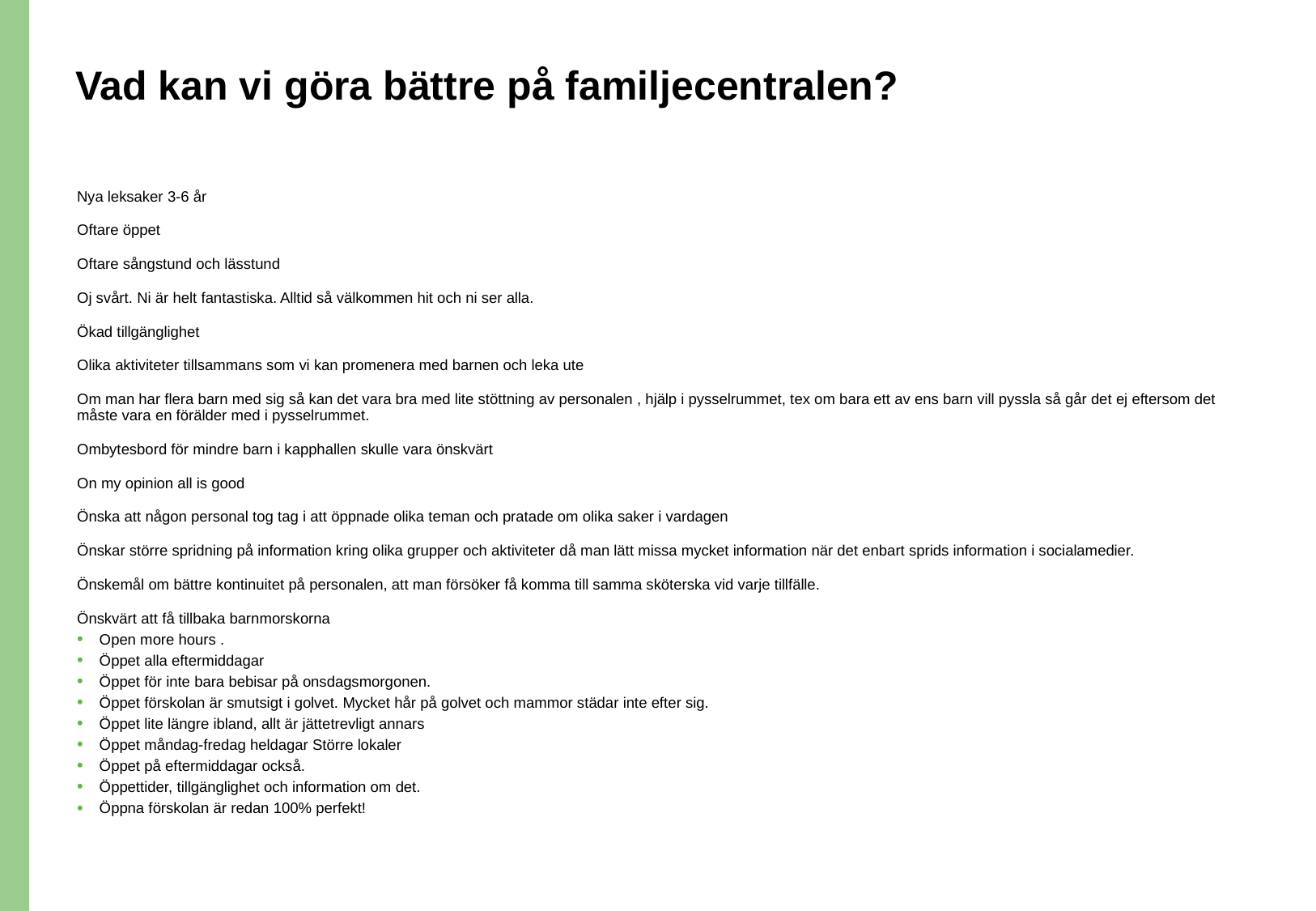

# Vad kan vi göra bättre på familjecentralen?
Nya leksaker 3-6 år
Oftare öppet
Oftare sångstund och lässtund
Oj svårt. Ni är helt fantastiska. Alltid så välkommen hit och ni ser alla.
Ökad tillgänglighet
Olika aktiviteter tillsammans som vi kan promenera med barnen och leka ute
Om man har flera barn med sig så kan det vara bra med lite stöttning av personalen , hjälp i pysselrummet, tex om bara ett av ens barn vill pyssla så går det ej eftersom det måste vara en förälder med i pysselrummet.
Ombytesbord för mindre barn i kapphallen skulle vara önskvärt
On my opinion all is good
Önska att någon personal tog tag i att öppnade olika teman och pratade om olika saker i vardagen
Önskar större spridning på information kring olika grupper och aktiviteter då man lätt missa mycket information när det enbart sprids information i socialamedier.
Önskemål om bättre kontinuitet på personalen, att man försöker få komma till samma sköterska vid varje tillfälle.
Önskvärt att få tillbaka barnmorskorna
Open more hours .
Öppet alla eftermiddagar
Öppet för inte bara bebisar på onsdagsmorgonen.
Öppet förskolan är smutsigt i golvet. Mycket hår på golvet och mammor städar inte efter sig.
Öppet lite längre ibland, allt är jättetrevligt annars
Öppet måndag-fredag heldagar Större lokaler
Öppet på eftermiddagar också.
Öppettider, tillgänglighet och information om det.
Öppna förskolan är redan 100% perfekt!